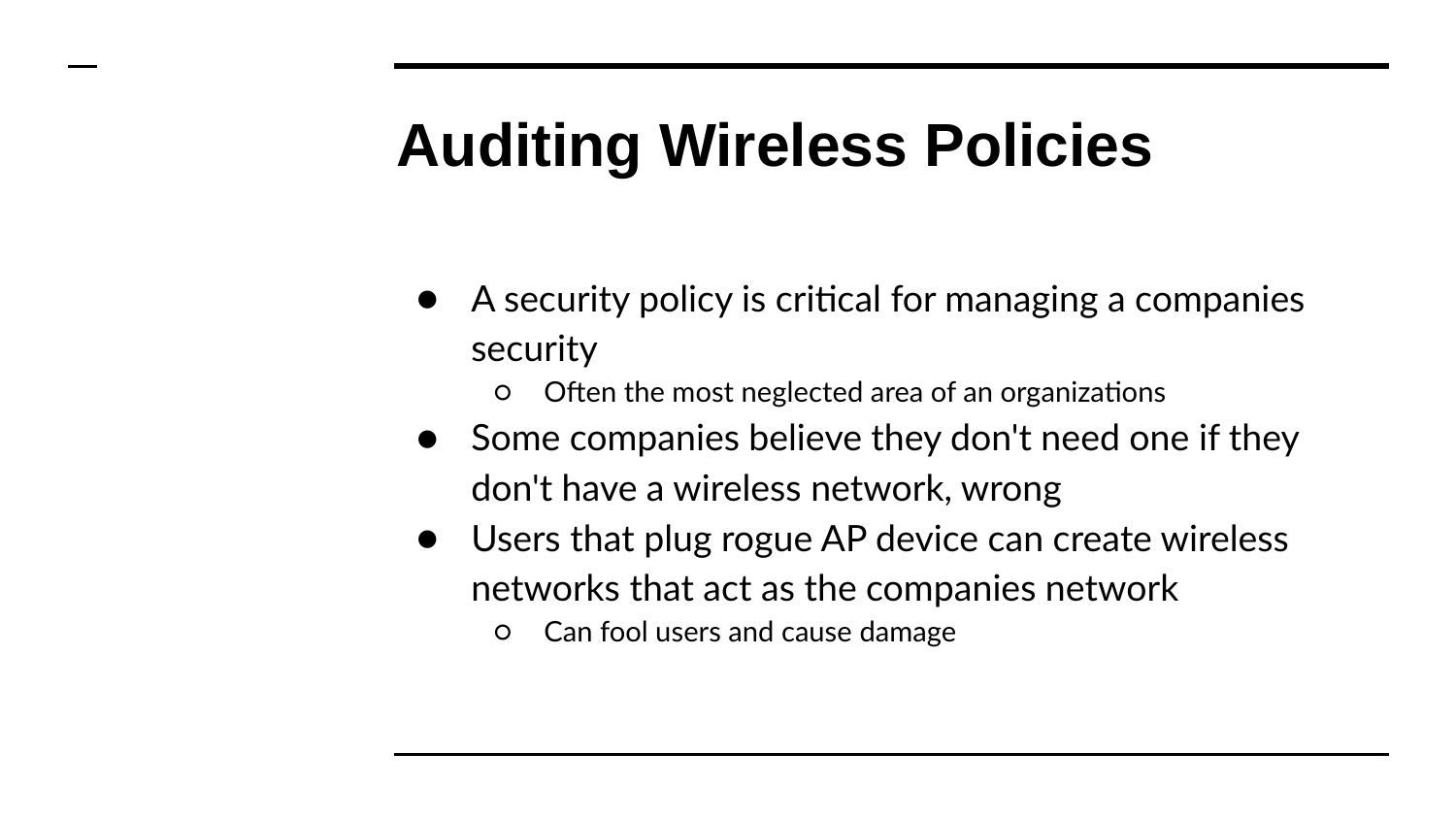

# Auditing Wireless Policies
A security policy is critical for managing a companies security
Often the most neglected area of an organizations
Some companies believe they don't need one if they don't have a wireless network, wrong
Users that plug rogue AP device can create wireless networks that act as the companies network
Can fool users and cause damage